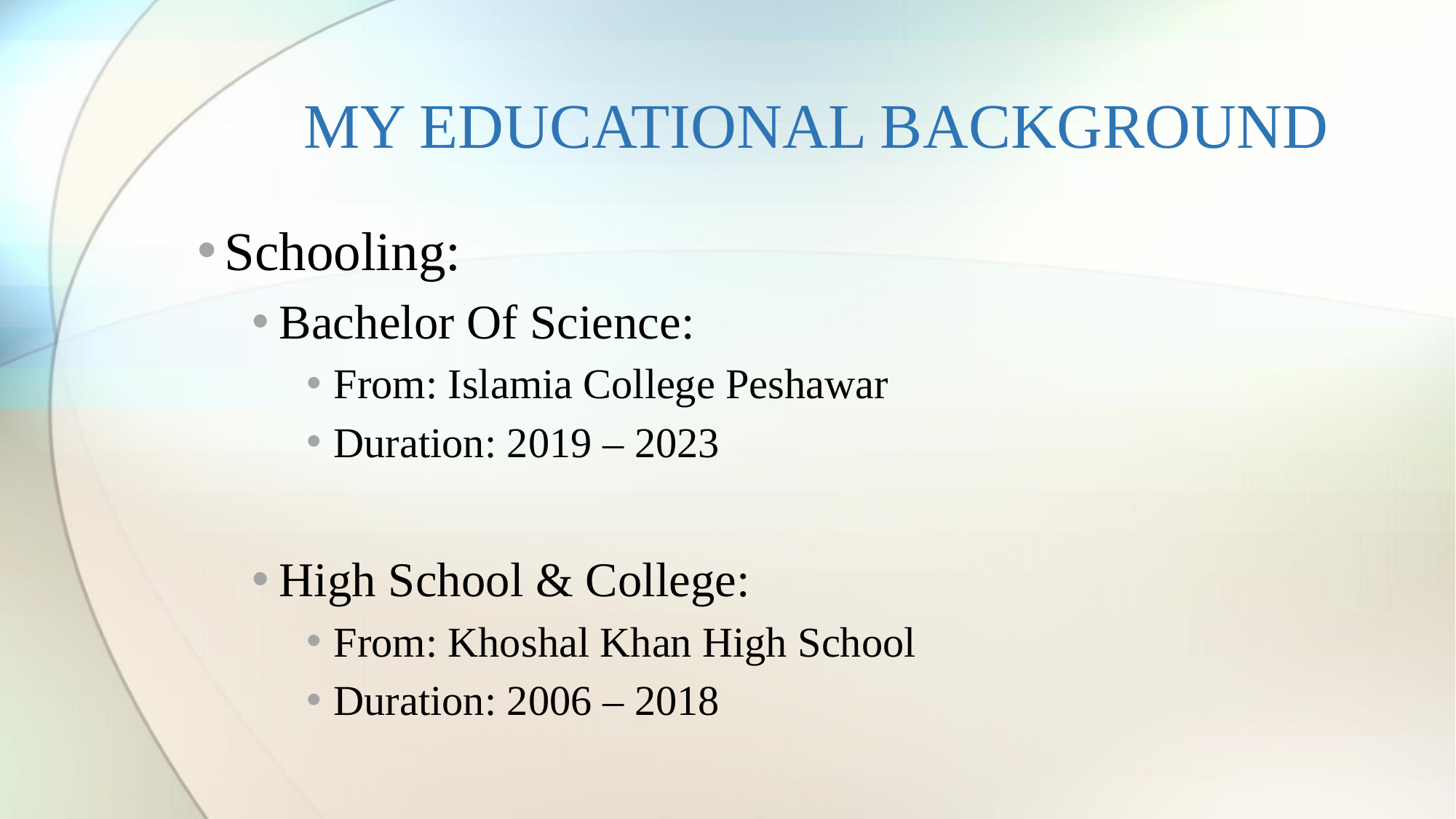

# MY EDUCATIONAL BACKGROUND
Schooling:
Bachelor Of Science:
From: Islamia College Peshawar
Duration: 2019 – 2023

High School & College:
From: Khoshal Khan High School
Duration: 2006 – 2018